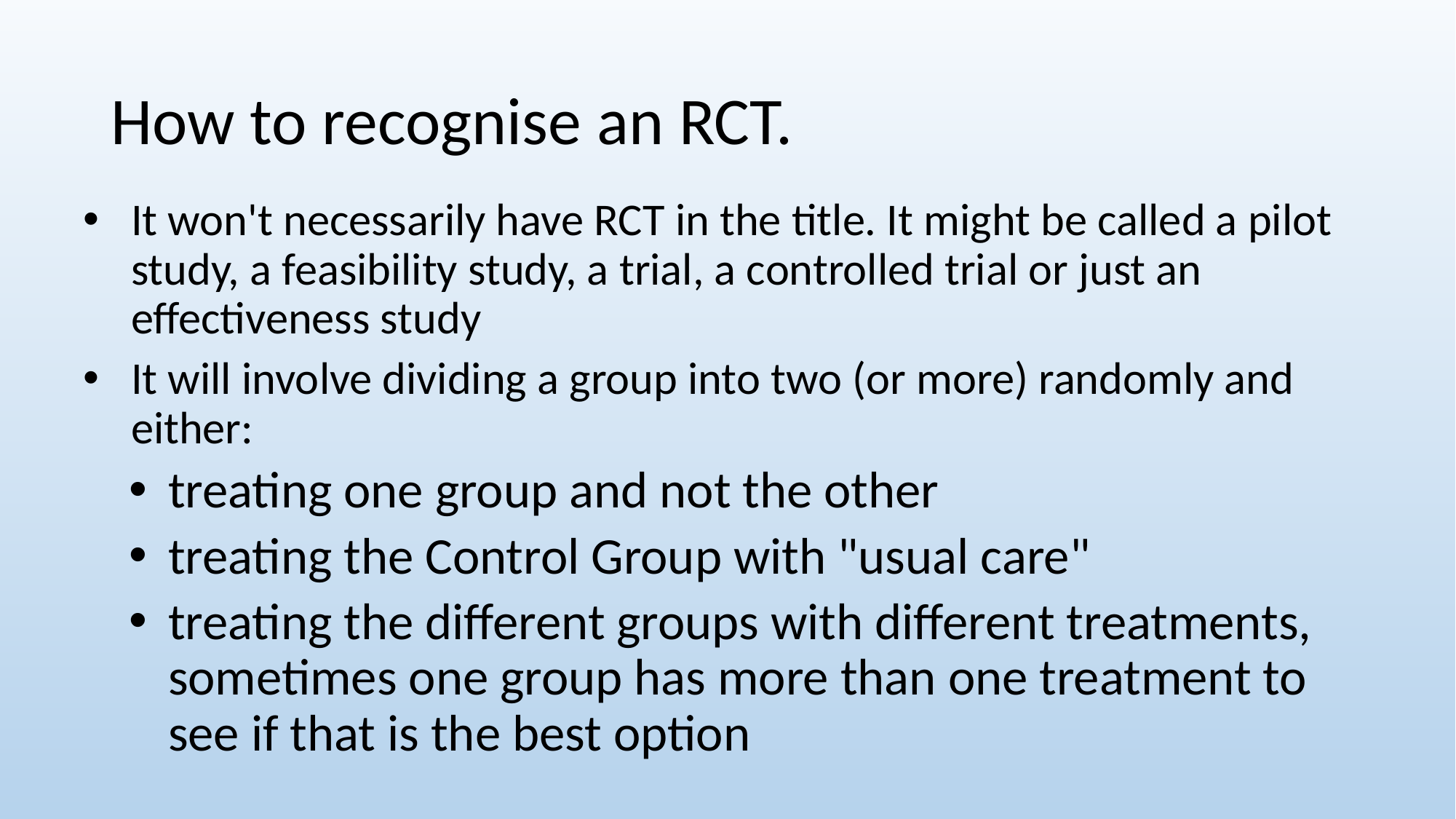

# How to recognise an RCT.
It won't necessarily have RCT in the title. It might be called a pilot study, a feasibility study, a trial, a controlled trial or just an effectiveness study
It will involve dividing a group into two (or more) randomly and either:
treating one group and not the other
treating the Control Group with "usual care"
treating the different groups with different treatments, sometimes one group has more than one treatment to see if that is the best option